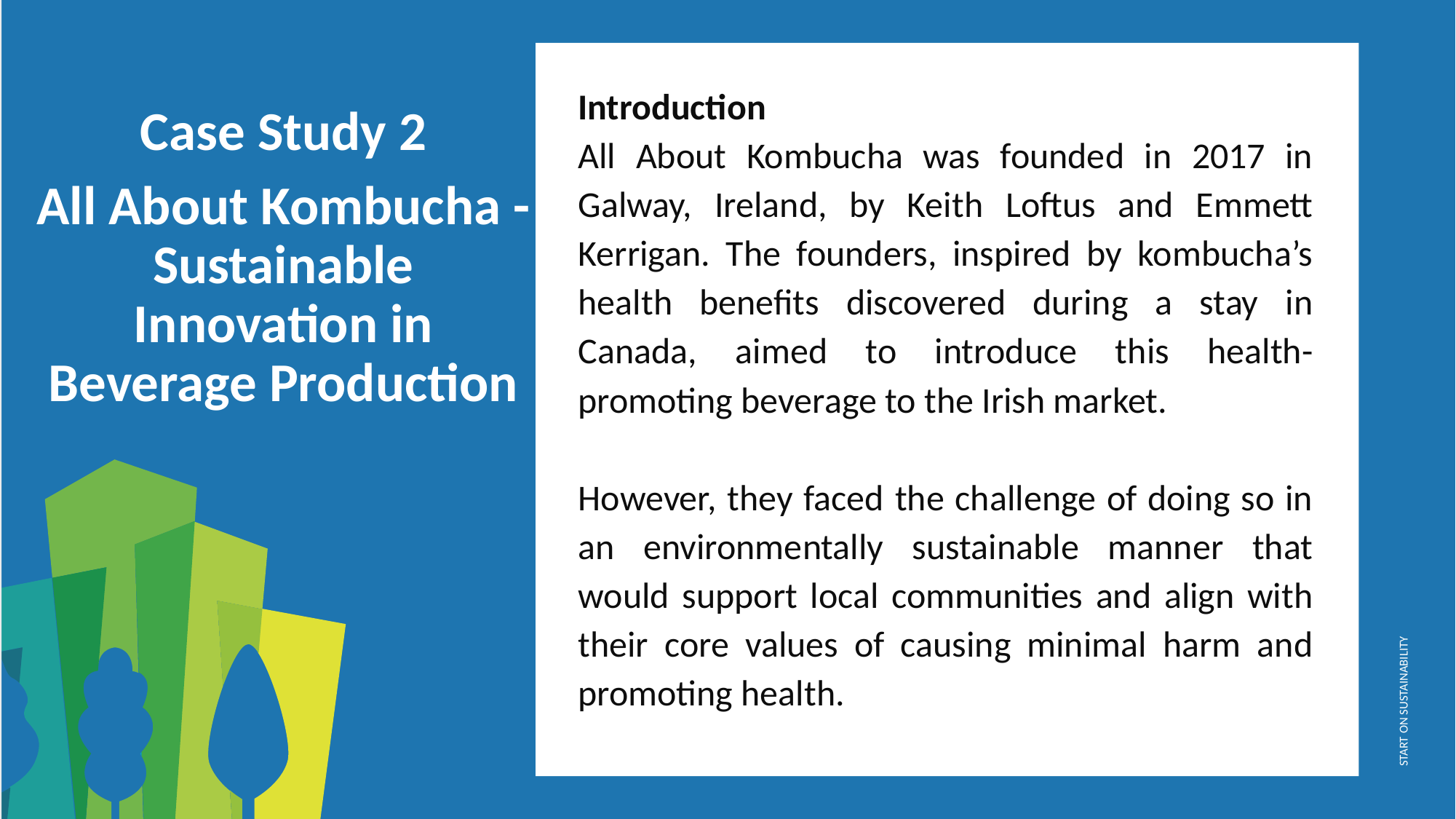

Introduction
All About Kombucha was founded in 2017 in Galway, Ireland, by Keith Loftus and Emmett Kerrigan. The founders, inspired by kombucha’s health benefits discovered during a stay in Canada, aimed to introduce this health-promoting beverage to the Irish market.

However, they faced the challenge of doing so in an environmentally sustainable manner that would support local communities and align with their core values of causing minimal harm and promoting health.
Case Study 2
All About Kombucha - Sustainable Innovation in Beverage Production